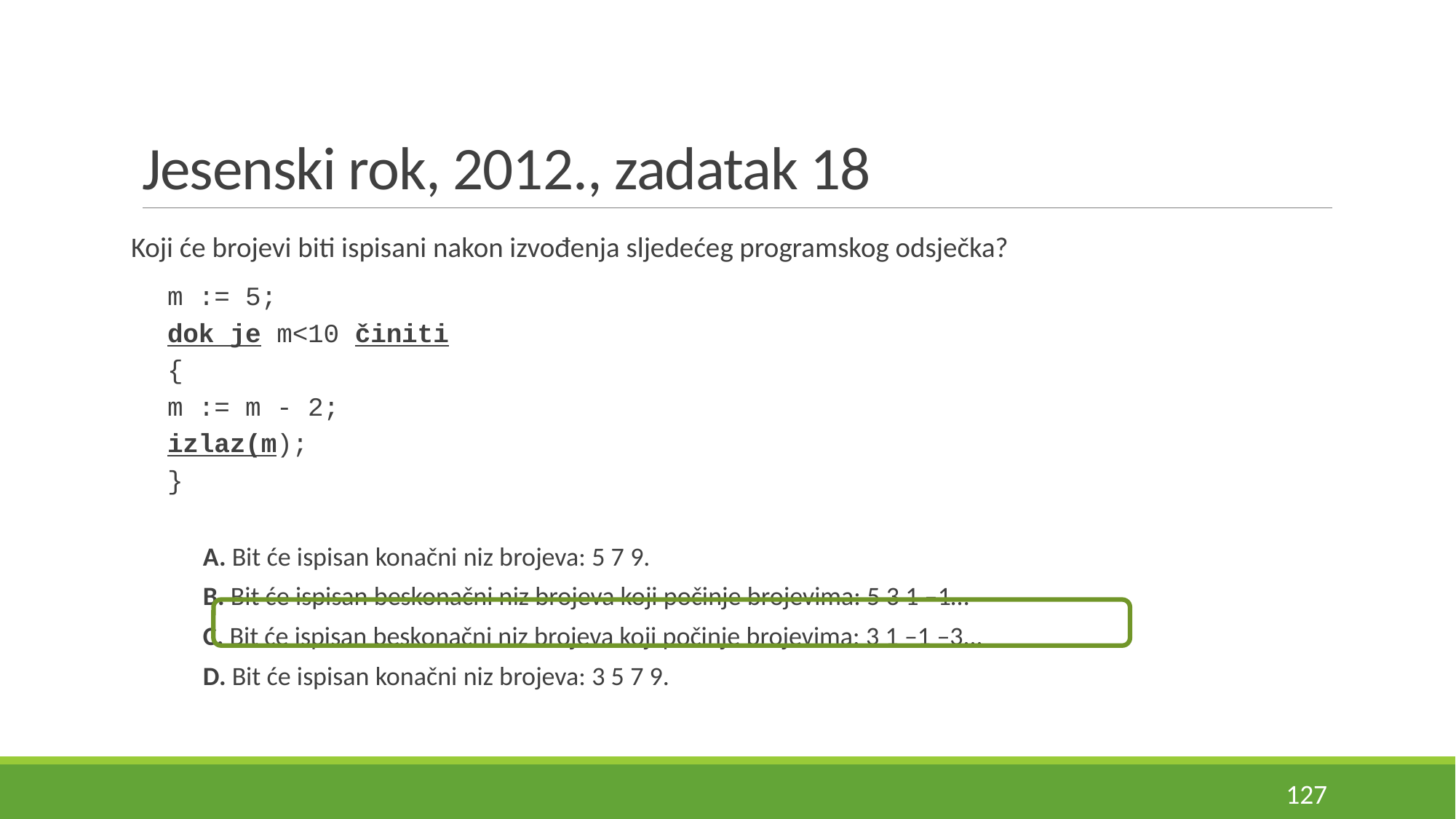

# Jesenski rok, 2012., zadatak 18
Koji će brojevi biti ispisani nakon izvođenja sljedećeg programskog odsječka?

m := 5;
dok je m<10 činiti
{
	m := m - 2;
	izlaz(m);
}

A. Bit će ispisan konačni niz brojeva: 5 7 9.
B. Bit će ispisan beskonačni niz brojeva koji počinje brojevima: 5 3 1 –1…
C. Bit će ispisan beskonačni niz brojeva koji počinje brojevima: 3 1 –1 –3...
D. Bit će ispisan konačni niz brojeva: 3 5 7 9.

127